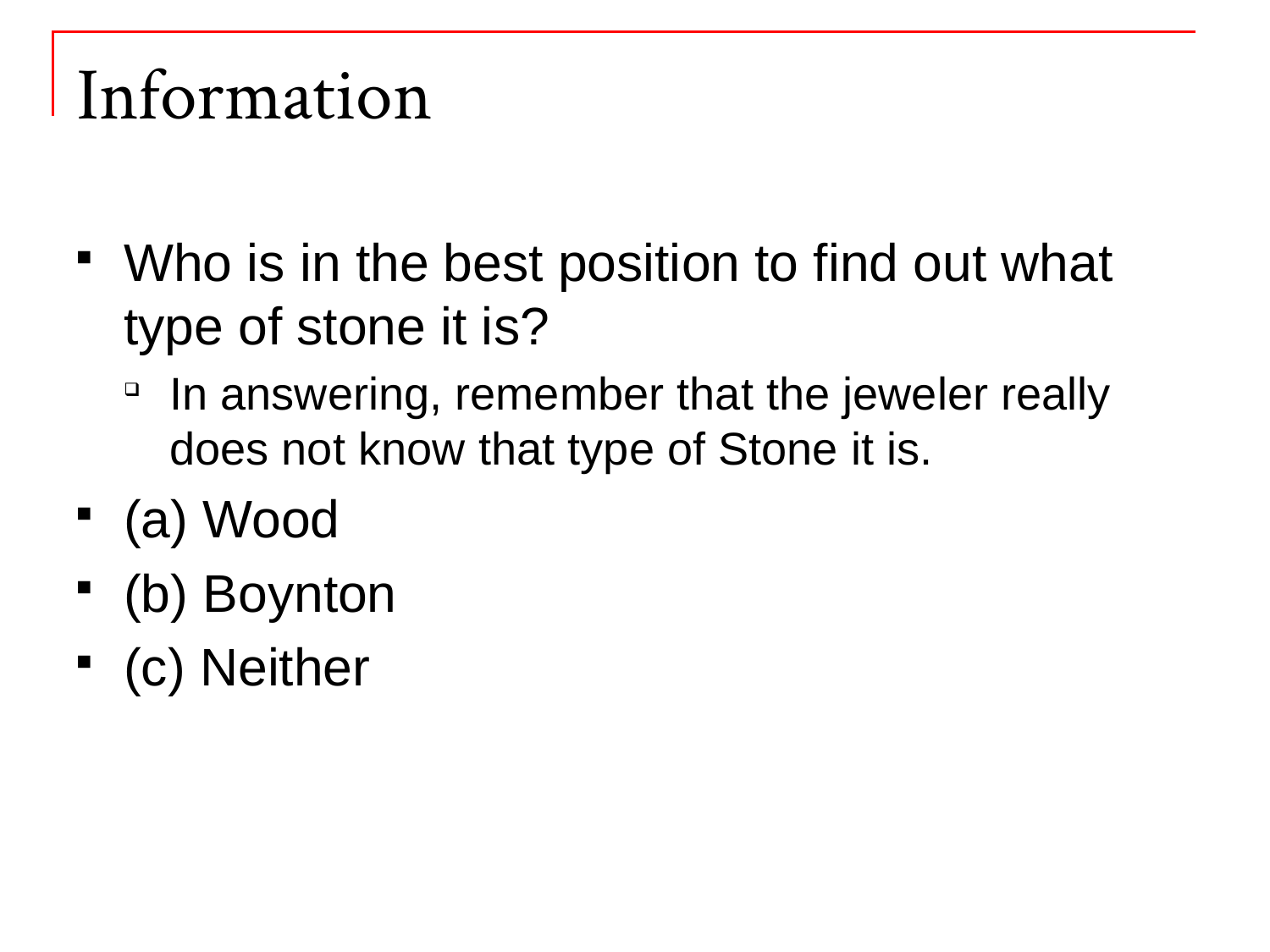

# Information
Who is in the best position to find out what type of stone it is?
In answering, remember that the jeweler really does not know that type of Stone it is.
(a) Wood
(b) Boynton
(c) Neither